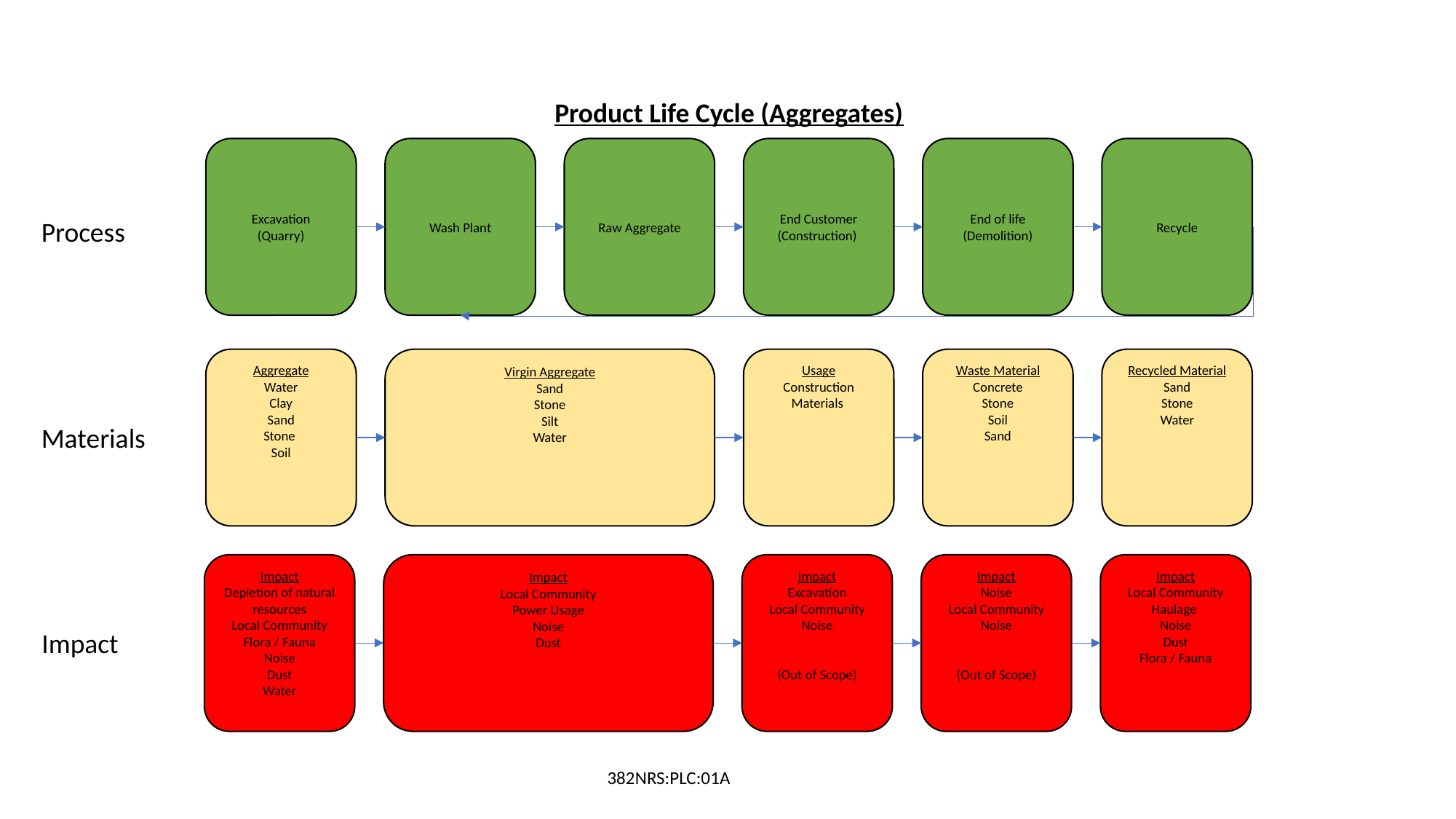

Product Life Cycle (Aggregates)
Excavation
(Quarry)
Wash Plant
Raw Aggregate
End Customer
(Construction)
End of life
(Demolition)
Recycle
Process
Aggregate
Water
Clay
Sand
Stone
Soil
Virgin Aggregate
Sand
Stone
Silt
Water
Usage
Construction Materials
Waste Material
Concrete
Stone
Soil
Sand
Recycled Material
Sand
Stone
Water

Materials
Impact
Depletion of natural resources
Local Community
Flora / Fauna
Noise
Dust
Water

Impact
Local Community
Power Usage
Noise
Dust

Impact
Excavation
Local Community
Noise

(Out of Scope)
Impact
Noise
Local Community
Noise

(Out of Scope)
Impact
Local Community
Haulage
Noise
Dust
Flora / Fauna

Impact
382NRS:PLC:01A